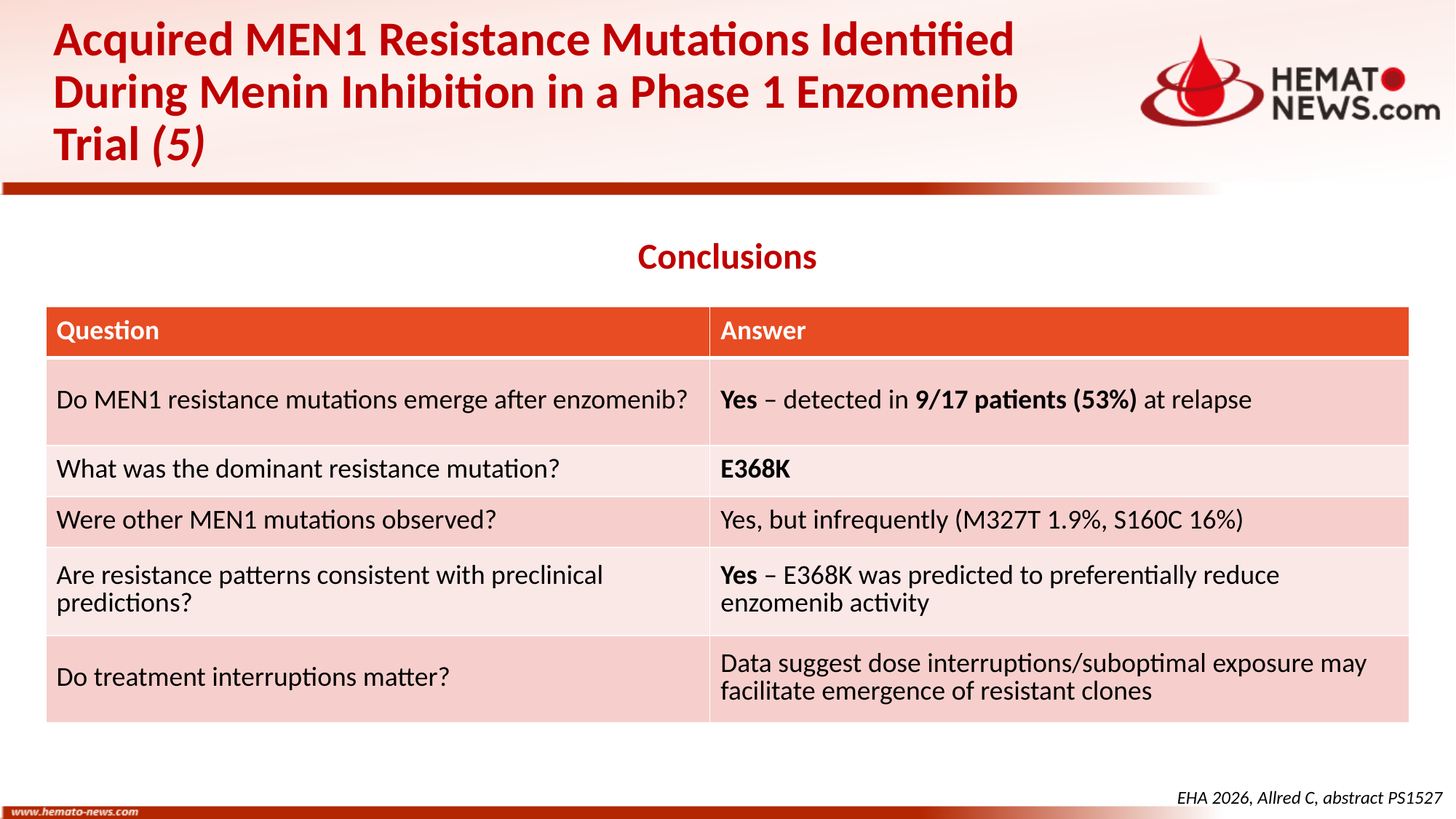

# Acquired MEN1 Resistance Mutations Identified During Menin Inhibition in a Phase 1 Enzomenib Trial (5)
Conclusions
| Question | Answer |
| --- | --- |
| Do MEN1 resistance mutations emerge after enzomenib? | Yes – detected in 9/17 patients (53%) at relapse |
| What was the dominant resistance mutation? | E368K |
| Were other MEN1 mutations observed? | Yes, but infrequently (M327T 1.9%, S160C 16%) |
| Are resistance patterns consistent with preclinical predictions? | Yes – E368K was predicted to preferentially reduce enzomenib activity |
| Do treatment interruptions matter? | Data suggest dose interruptions/suboptimal exposure may facilitate emergence of resistant clones |
EHA 2026, Allred C, abstract PS1527